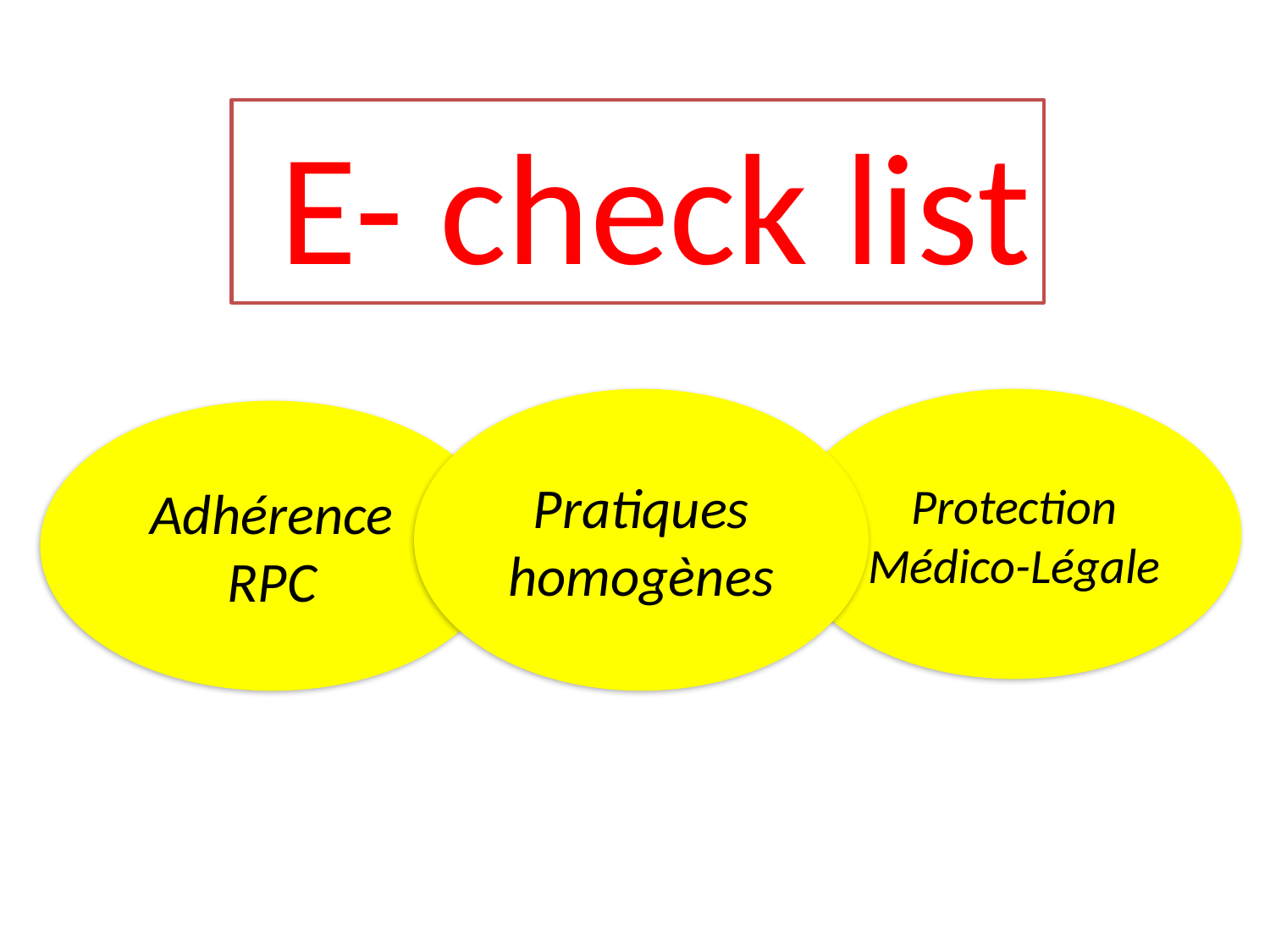

E- check list
Pratiques homogènes
Protection Médico-Légale
Adhérence RPC